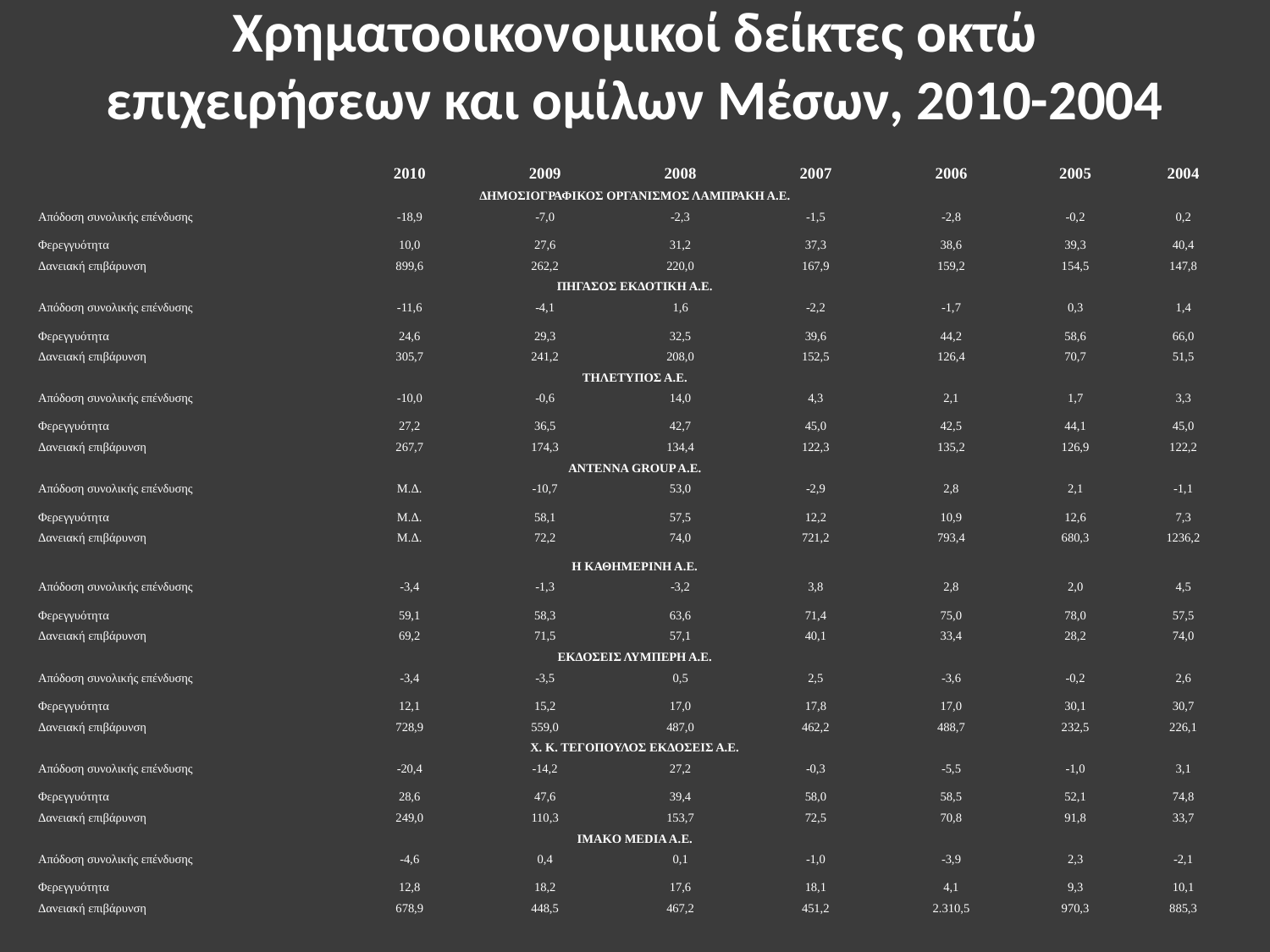

# Χρηματοοικονομικοί δείκτες οκτώ επιχειρήσεων και ομίλων Μέσων, 2010-2004
|  | 2010 | 2009 | 2008 | 2007 | 2006 | 2005 | 2004 |
| --- | --- | --- | --- | --- | --- | --- | --- |
| ΔΗΜΟΣΙΟΓΡΑΦΙΚΟΣ ΟΡΓΑΝΙΣΜΟΣ ΛΑΜΠΡΑΚΗ Α.Ε. |  |  |  |  |  |  |  |
| Απόδοση συνολικής επένδυσης | -18,9 | -7,0 | -2,3 | -1,5 | -2,8 | -0,2 | 0,2 |
| Φερεγγυότητα | 10,0 | 27,6 | 31,2 | 37,3 | 38,6 | 39,3 | 40,4 |
| Δανειακή επιβάρυνση | 899,6 | 262,2 | 220,0 | 167,9 | 159,2 | 154,5 | 147,8 |
| ΠΗΓΑΣΟΣ ΕΚΔΟΤΙΚΗ Α.Ε. |  |  |  |  |  |  |  |
| Απόδοση συνολικής επένδυσης | -11,6 | -4,1 | 1,6 | -2,2 | -1,7 | 0,3 | 1,4 |
| Φερεγγυότητα | 24,6 | 29,3 | 32,5 | 39,6 | 44,2 | 58,6 | 66,0 |
| Δανειακή επιβάρυνση | 305,7 | 241,2 | 208,0 | 152,5 | 126,4 | 70,7 | 51,5 |
| ΤΗΛΕΤΥΠΟΣ Α.Ε. |  |  |  |  |  |  |  |
| Απόδοση συνολικής επένδυσης | -10,0 | -0,6 | 14,0 | 4,3 | 2,1 | 1,7 | 3,3 |
| Φερεγγυότητα | 27,2 | 36,5 | 42,7 | 45,0 | 42,5 | 44,1 | 45,0 |
| Δανειακή επιβάρυνση | 267,7 | 174,3 | 134,4 | 122,3 | 135,2 | 126,9 | 122,2 |
| ANTENNA GROUP A.E. |  |  |  |  |  |  |  |
| Απόδοση συνολικής επένδυσης | Μ.Δ. | -10,7 | 53,0 | -2,9 | 2,8 | 2,1 | -1,1 |
| Φερεγγυότητα | Μ.Δ. | 58,1 | 57,5 | 12,2 | 10,9 | 12,6 | 7,3 |
| Δανειακή επιβάρυνση | Μ.Δ. | 72,2 | 74,0 | 721,2 | 793,4 | 680,3 | 1236,2 |
| Η ΚΑΘΗΜΕΡΙΝΗ Α.Ε. |  |  |  |  |  |  |  |
| Απόδοση συνολικής επένδυσης | -3,4 | -1,3 | -3,2 | 3,8 | 2,8 | 2,0 | 4,5 |
| Φερεγγυότητα | 59,1 | 58,3 | 63,6 | 71,4 | 75,0 | 78,0 | 57,5 |
| Δανειακή επιβάρυνση | 69,2 | 71,5 | 57,1 | 40,1 | 33,4 | 28,2 | 74,0 |
| ΕΚΔΟΣΕΙΣ ΛΥΜΠΕΡΗ Α.Ε. |  |  |  |  |  |  |  |
| Απόδοση συνολικής επένδυσης | -3,4 | -3,5 | 0,5 | 2,5 | -3,6 | -0,2 | 2,6 |
| Φερεγγυότητα | 12,1 | 15,2 | 17,0 | 17,8 | 17,0 | 30,1 | 30,7 |
| Δανειακή επιβάρυνση | 728,9 | 559,0 | 487,0 | 462,2 | 488,7 | 232,5 | 226,1 |
| Χ. Κ. ΤΕΓΟΠΟΥΛΟΣ ΕΚΔΟΣΕΙΣ Α.Ε. |  |  |  |  |  |  |  |
| Απόδοση συνολικής επένδυσης | -20,4 | -14,2 | 27,2 | -0,3 | -5,5 | -1,0 | 3,1 |
| Φερεγγυότητα | 28,6 | 47,6 | 39,4 | 58,0 | 58,5 | 52,1 | 74,8 |
| Δανειακή επιβάρυνση | 249,0 | 110,3 | 153,7 | 72,5 | 70,8 | 91,8 | 33,7 |
| IMAKO MEDIA A.E. |  |  |  |  |  |  |  |
| Απόδοση συνολικής επένδυσης | -4,6 | 0,4 | 0,1 | -1,0 | -3,9 | 2,3 | -2,1 |
| Φερεγγυότητα | 12,8 | 18,2 | 17,6 | 18,1 | 4,1 | 9,3 | 10,1 |
| Δανειακή επιβάρυνση | 678,9 | 448,5 | 467,2 | 451,2 | 2.310,5 | 970,3 | 885,3 |